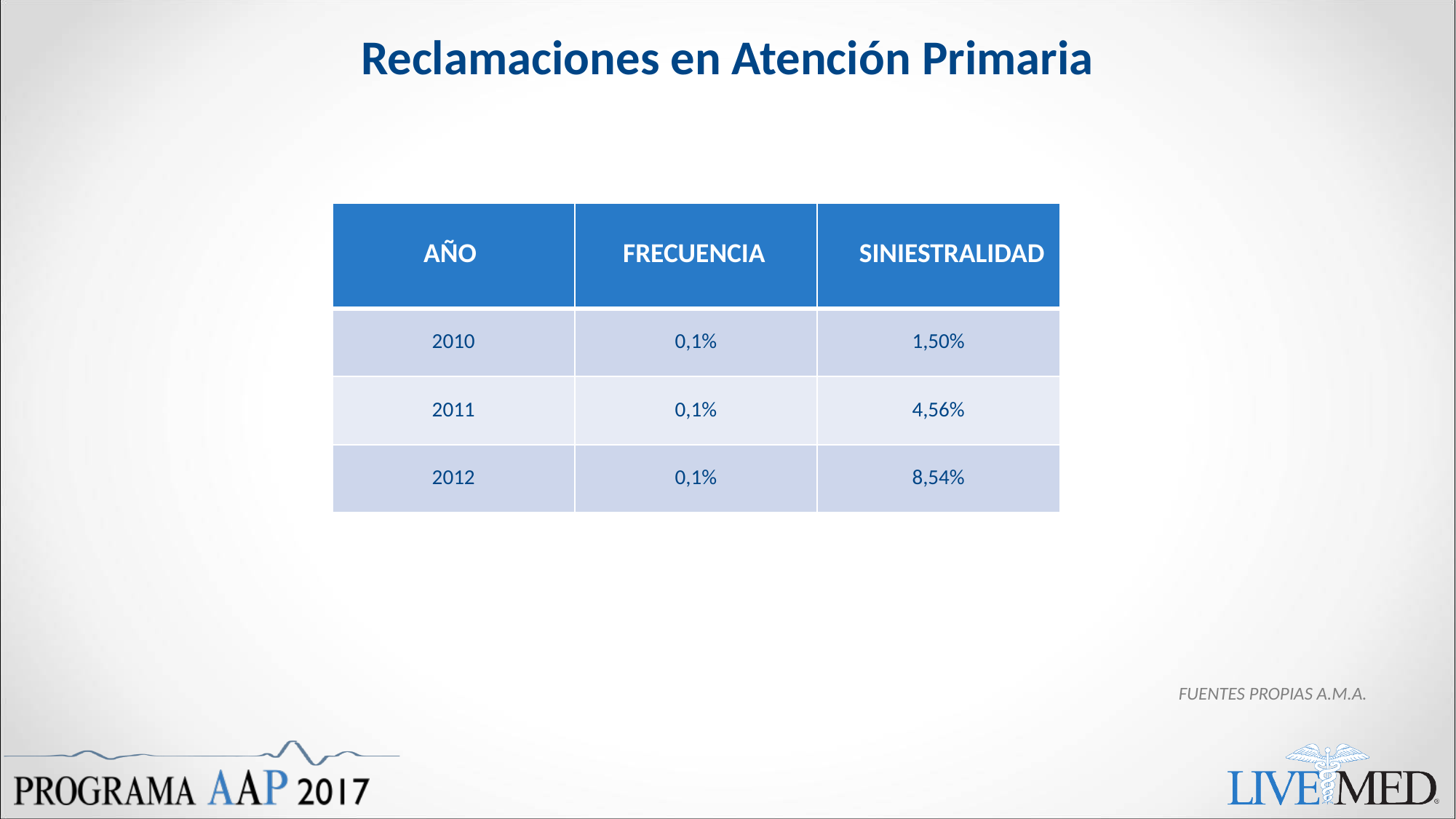

# Reclamaciones en Atención Primaria
| AÑO | FRECUENCIA | SINIESTRALIDAD |
| --- | --- | --- |
| 2010 | 0,1% | 1,50% |
| 2011 | 0,1% | 4,56% |
| 2012 | 0,1% | 8,54% |
FUENTES PROPIAS A.M.A.